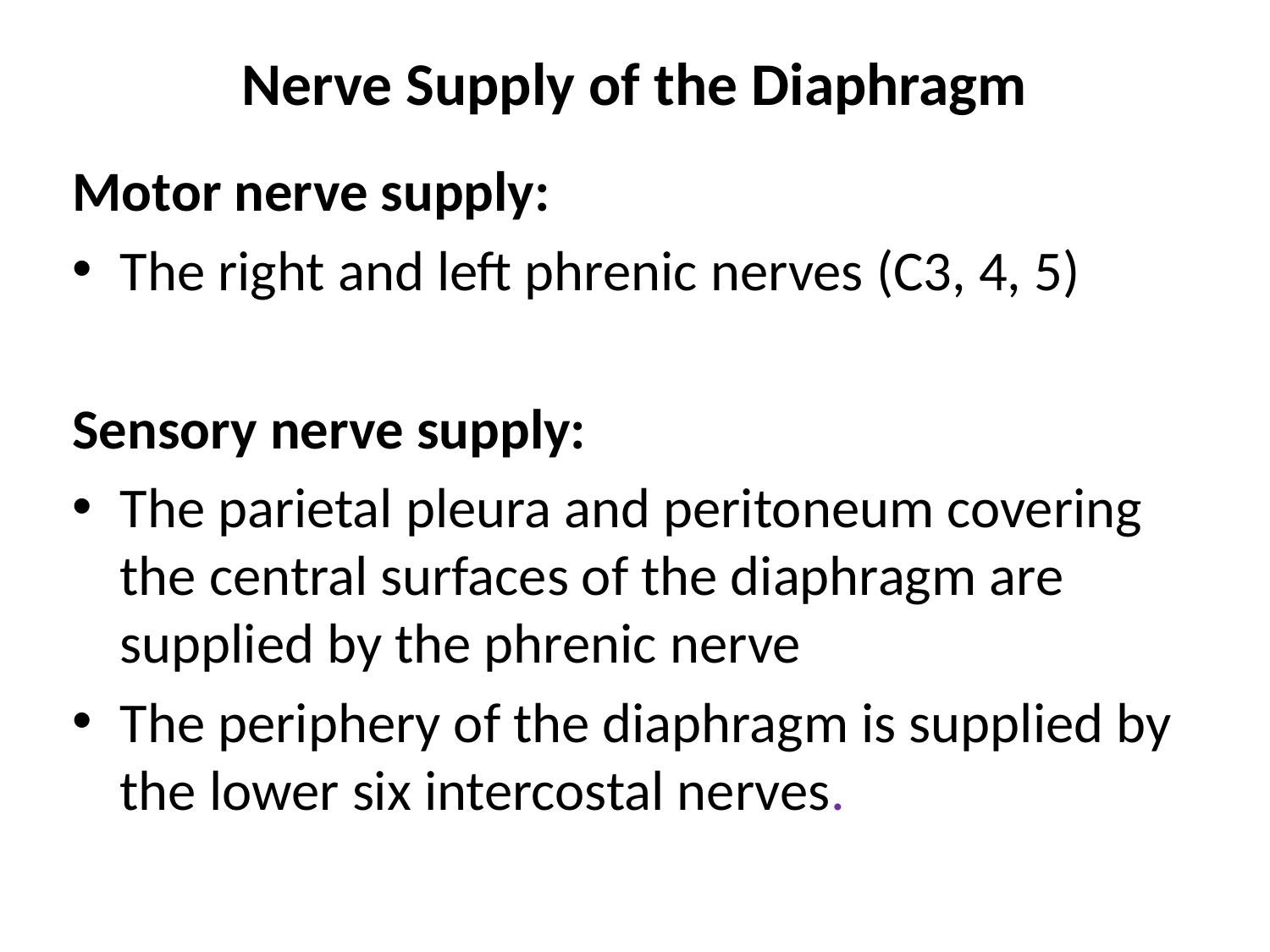

# Nerve Supply of the Diaphragm
Motor nerve supply:
The right and left phrenic nerves (C3, 4, 5)

Sensory nerve supply:
The parietal pleura and peritoneum covering the central surfaces of the diaphragm are supplied by the phrenic nerve
The periphery of the diaphragm is supplied by the lower six intercostal nerves.